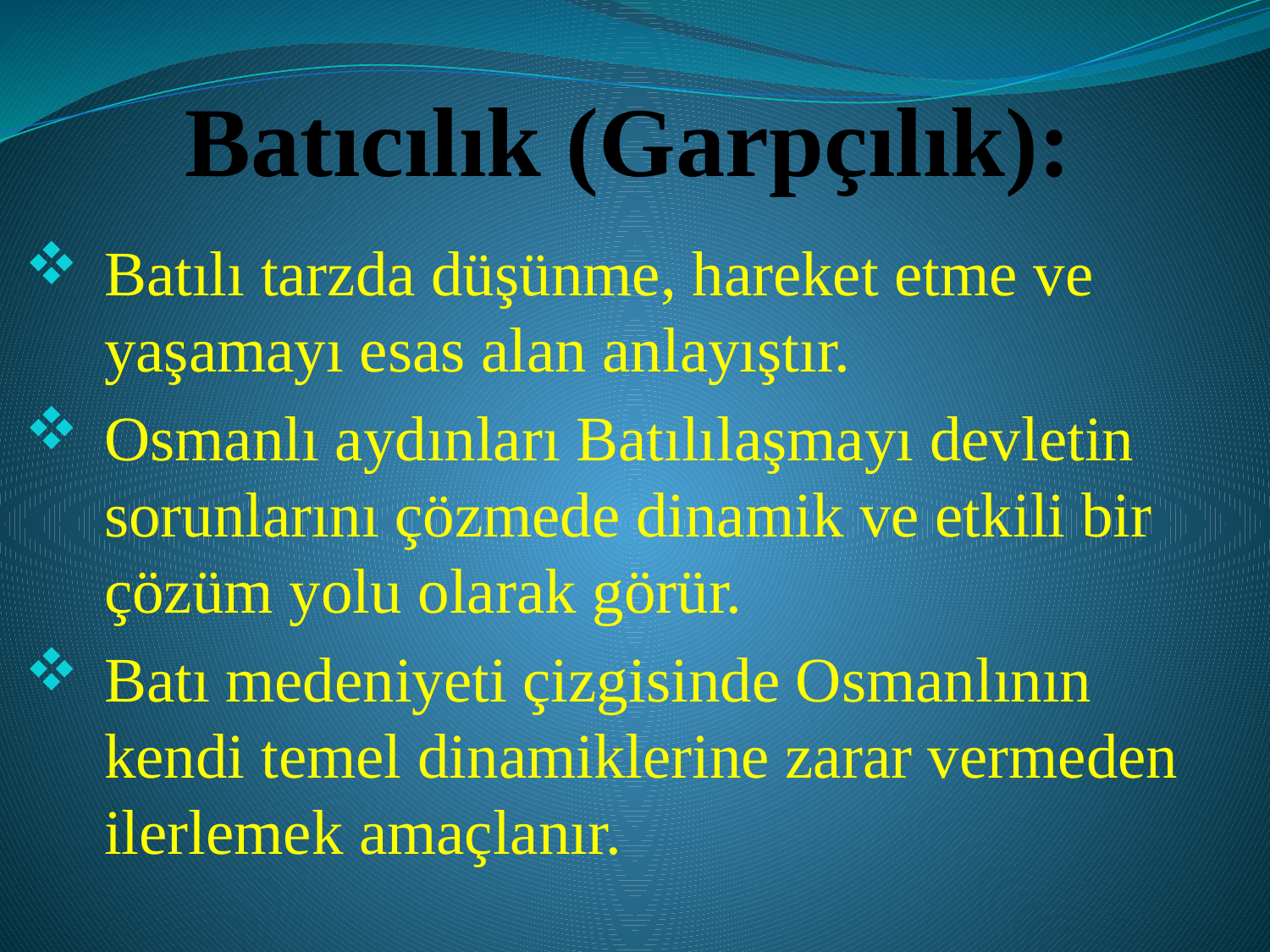

# Batıcılık (Garpçılık):
Batılı tarzda düşünme, hareket etme ve yaşamayı esas alan anlayıştır.
Osmanlı aydınları Batılılaşmayı devletin sorunlarını çözmede dinamik ve etkili bir çözüm yolu olarak görür.
Batı medeniyeti çizgisinde Osmanlının kendi temel dinamiklerine zarar vermeden ilerlemek amaçlanır.